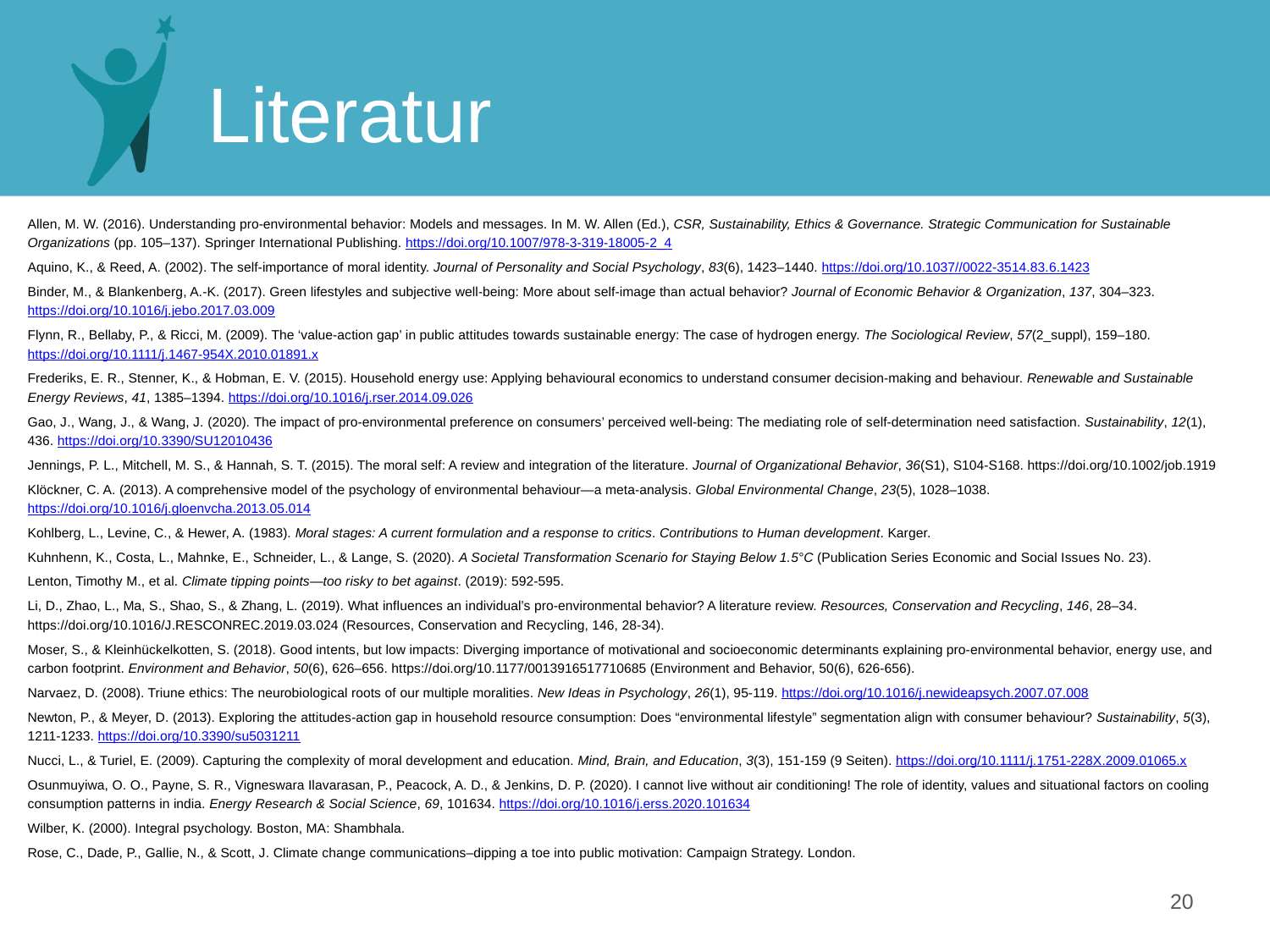

# Literatur
Allen, M. W. (2016). Understanding pro-environmental behavior: Models and messages. In M. W. Allen (Ed.), CSR, Sustainability, Ethics & Governance. Strategic Communication for Sustainable Organizations (pp. 105–137). Springer International Publishing. https://doi.org/10.1007/978-3-319-18005-2_4
Aquino, K., & Reed, A. (2002). The self-importance of moral identity. Journal of Personality and Social Psychology, 83(6), 1423–1440. https://doi.org/10.1037//0022-3514.83.6.1423
Binder, M., & Blankenberg, A.-K. (2017). Green lifestyles and subjective well-being: More about self-image than actual behavior? Journal of Economic Behavior & Organization, 137, 304–323. https://doi.org/10.1016/j.jebo.2017.03.009
Flynn, R., Bellaby, P., & Ricci, M. (2009). The ‘value-action gap’ in public attitudes towards sustainable energy: The case of hydrogen energy. The Sociological Review, 57(2_suppl), 159–180. https://doi.org/10.1111/j.1467-954X.2010.01891.x
Frederiks, E. R., Stenner, K., & Hobman, E. V. (2015). Household energy use: Applying behavioural economics to understand consumer decision-making and behaviour. Renewable and Sustainable Energy Reviews, 41, 1385–1394. https://doi.org/10.1016/j.rser.2014.09.026
Gao, J., Wang, J., & Wang, J. (2020). The impact of pro-environmental preference on consumers’ perceived well-being: The mediating role of self-determination need satisfaction. Sustainability, 12(1), 436. https://doi.org/10.3390/SU12010436
Jennings, P. L., Mitchell, M. S., & Hannah, S. T. (2015). The moral self: A review and integration of the literature. Journal of Organizational Behavior, 36(S1), S104-S168. https://doi.org/10.1002/job.1919
Klöckner, C. A. (2013). A comprehensive model of the psychology of environmental behaviour—a meta-analysis. Global Environmental Change, 23(5), 1028–1038. https://doi.org/10.1016/j.gloenvcha.2013.05.014
Kohlberg, L., Levine, C., & Hewer, A. (1983). Moral stages: A current formulation and a response to critics. Contributions to Human development. Karger.
Kuhnhenn, K., Costa, L., Mahnke, E., Schneider, L., & Lange, S. (2020). A Societal Transformation Scenario for Staying Below 1.5°C (Publication Series Economic and Social Issues No. 23).
Lenton, Timothy M., et al. Climate tipping points—too risky to bet against. (2019): 592-595.
Li, D., Zhao, L., Ma, S., Shao, S., & Zhang, L. (2019). What influences an individual’s pro-environmental behavior? A literature review. Resources, Conservation and Recycling, 146, 28–34. https://doi.org/10.1016/J.RESCONREC.2019.03.024 (Resources, Conservation and Recycling, 146, 28-34).
Moser, S., & Kleinhückelkotten, S. (2018). Good intents, but low impacts: Diverging importance of motivational and socioeconomic determinants explaining pro-environmental behavior, energy use, and carbon footprint. Environment and Behavior, 50(6), 626–656. https://doi.org/10.1177/0013916517710685 (Environment and Behavior, 50(6), 626-656).
Narvaez, D. (2008). Triune ethics: The neurobiological roots of our multiple moralities. New Ideas in Psychology, 26(1), 95-119. https://doi.org/10.1016/j.newideapsych.2007.07.008
Newton, P., & Meyer, D. (2013). Exploring the attitudes-action gap in household resource consumption: Does “environmental lifestyle” segmentation align with consumer behaviour? Sustainability, 5(3), 1211-1233. https://doi.org/10.3390/su5031211
Nucci, L., & Turiel, E. (2009). Capturing the complexity of moral development and education. Mind, Brain, and Education, 3(3), 151-159 (9 Seiten). https://doi.org/10.1111/j.1751-228X.2009.01065.x
Osunmuyiwa, O. O., Payne, S. R., Vigneswara Ilavarasan, P., Peacock, A. D., & Jenkins, D. P. (2020). I cannot live without air conditioning! The role of identity, values and situational factors on cooling consumption patterns in india. Energy Research & Social Science, 69, 101634. https://doi.org/10.1016/j.erss.2020.101634
Wilber, K. (2000). Integral psychology. Boston, MA: Shambhala.
Rose, C., Dade, P., Gallie, N., & Scott, J. Climate change communications–dipping a toe into public motivation: Campaign Strategy. London.
20